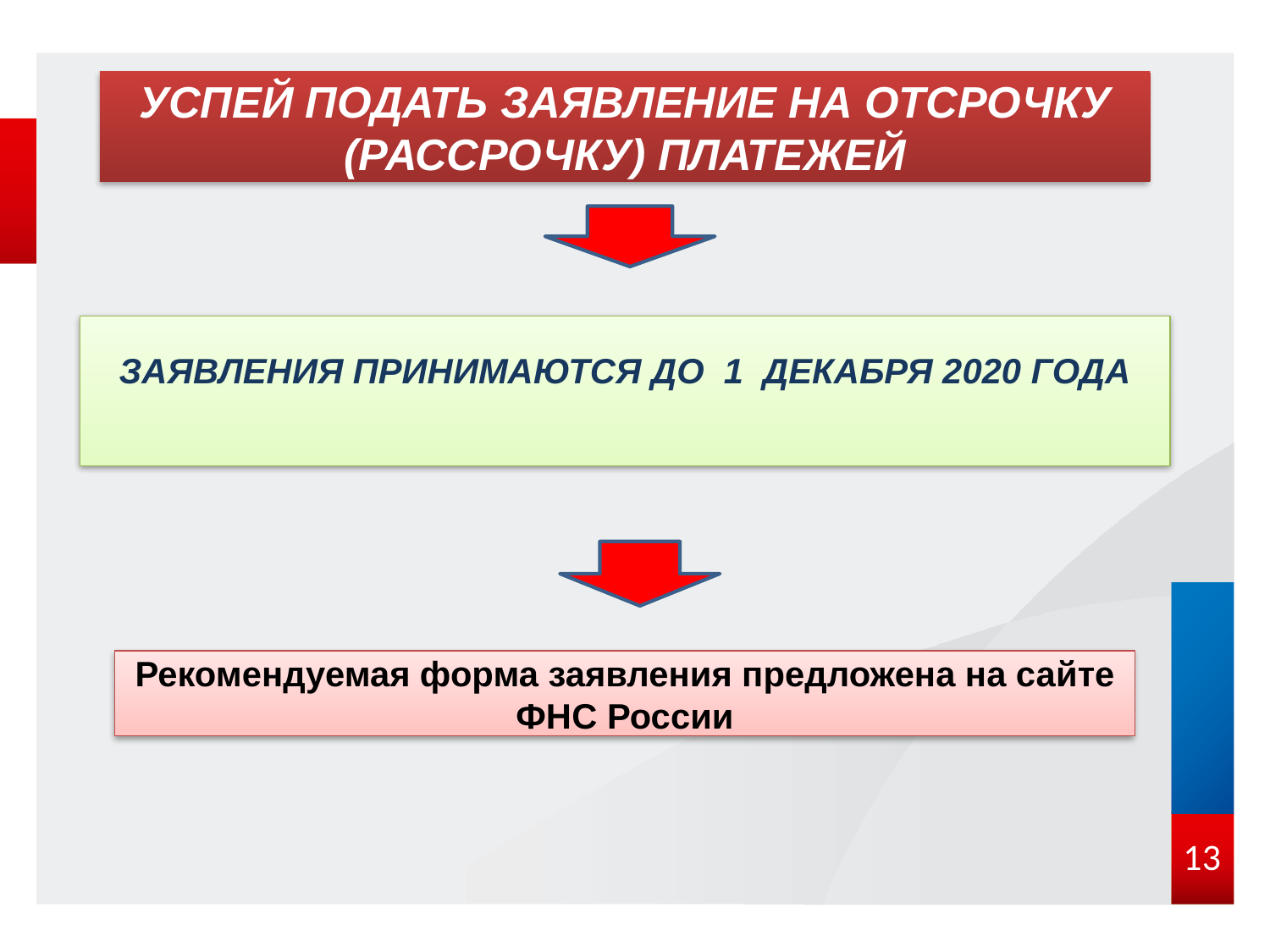

# УСПЕЙ ПОДАТЬ ЗАЯВЛЕНИЕ НА ОТСРОЧКУ (РАССРОЧКУ) ПЛАТЕЖЕЙ

ЗАЯВЛЕНИЯ ПРИНИМАЮТСЯ ДО  1  ДЕКАБРЯ 2020 ГОДА

Рекомендуемая форма заявления предложена на сайте ФНС России
13